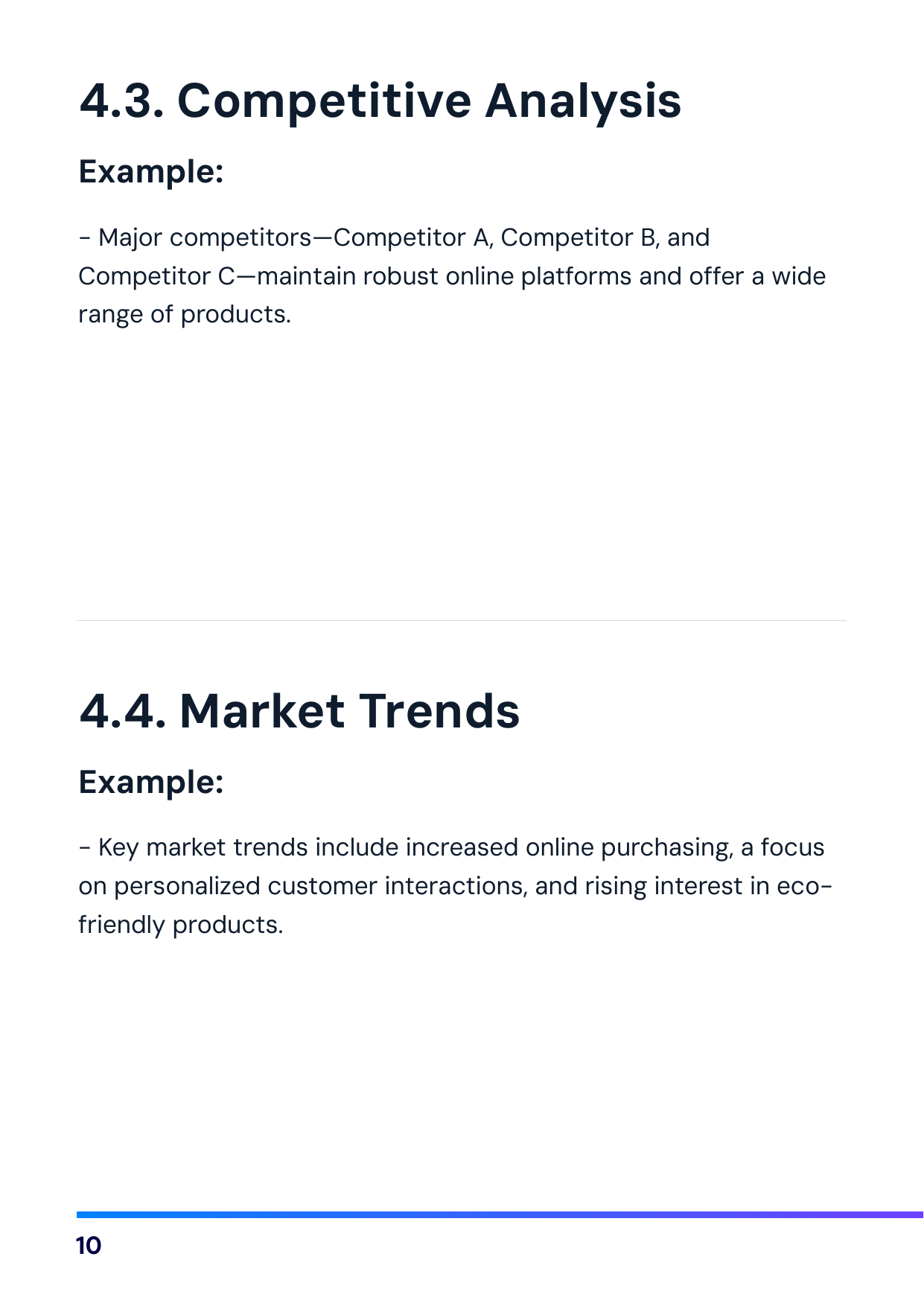

4.3. Competitive Analysis
Example:
- Major competitors—Competitor A, Competitor B, and Competitor C—maintain robust online platforms and offer a wide range of products.
4.4. Market Trends
Example:
- Key market trends include increased online purchasing, a focus on personalized customer interactions, and rising interest in eco-friendly products.

10